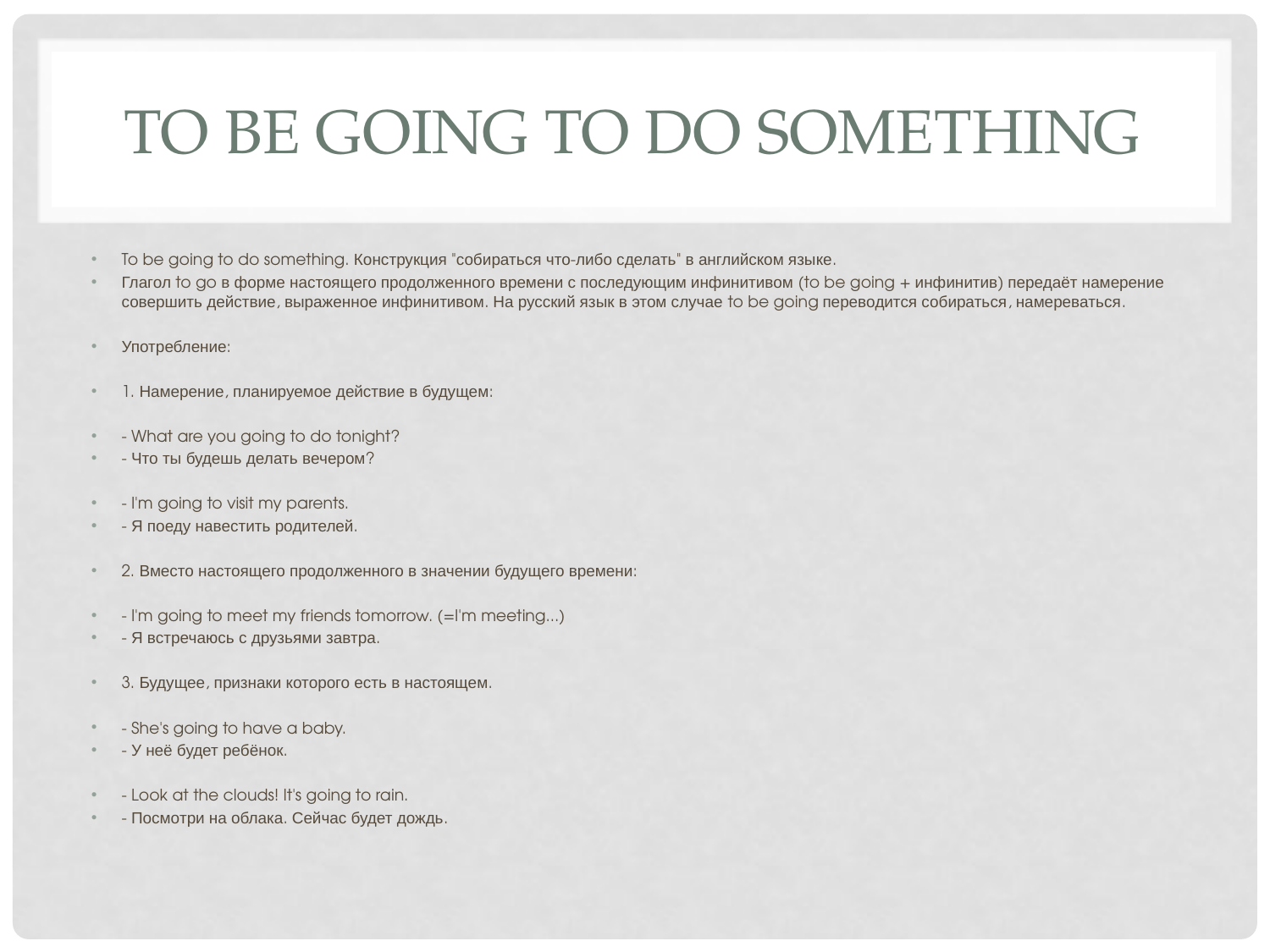

# To be going to do something
To be going to do something. Конструкция "собираться что-либо сделать" в английском языке.
Глагол to go в форме настоящего продолженного времени с последующим инфинитивом (to be going + инфинитив) передаёт намерение совершить действие, выраженное инфинитивом. На русский язык в этом случае to be going переводится собираться, намереваться.

Употребление:

1. Намерение, планируемое действие в будущем:

- What are you going to do tonight?
- Что ты будешь делать вечером?

- I'm going to visit my parents.
- Я поеду навестить родителей.

2. Вместо настоящего продолженного в значении будущего времени:

- I'm going to meet my friends tomorrow. (=I'm meeting...)
- Я встречаюсь с друзьями завтра.

3. Будущее, признаки которого есть в настоящем.

- She's going to have a baby.
- У неё будет ребёнок.

- Look at the clouds! It's going to rain.
- Посмотри на облака. Сейчас будет дождь.